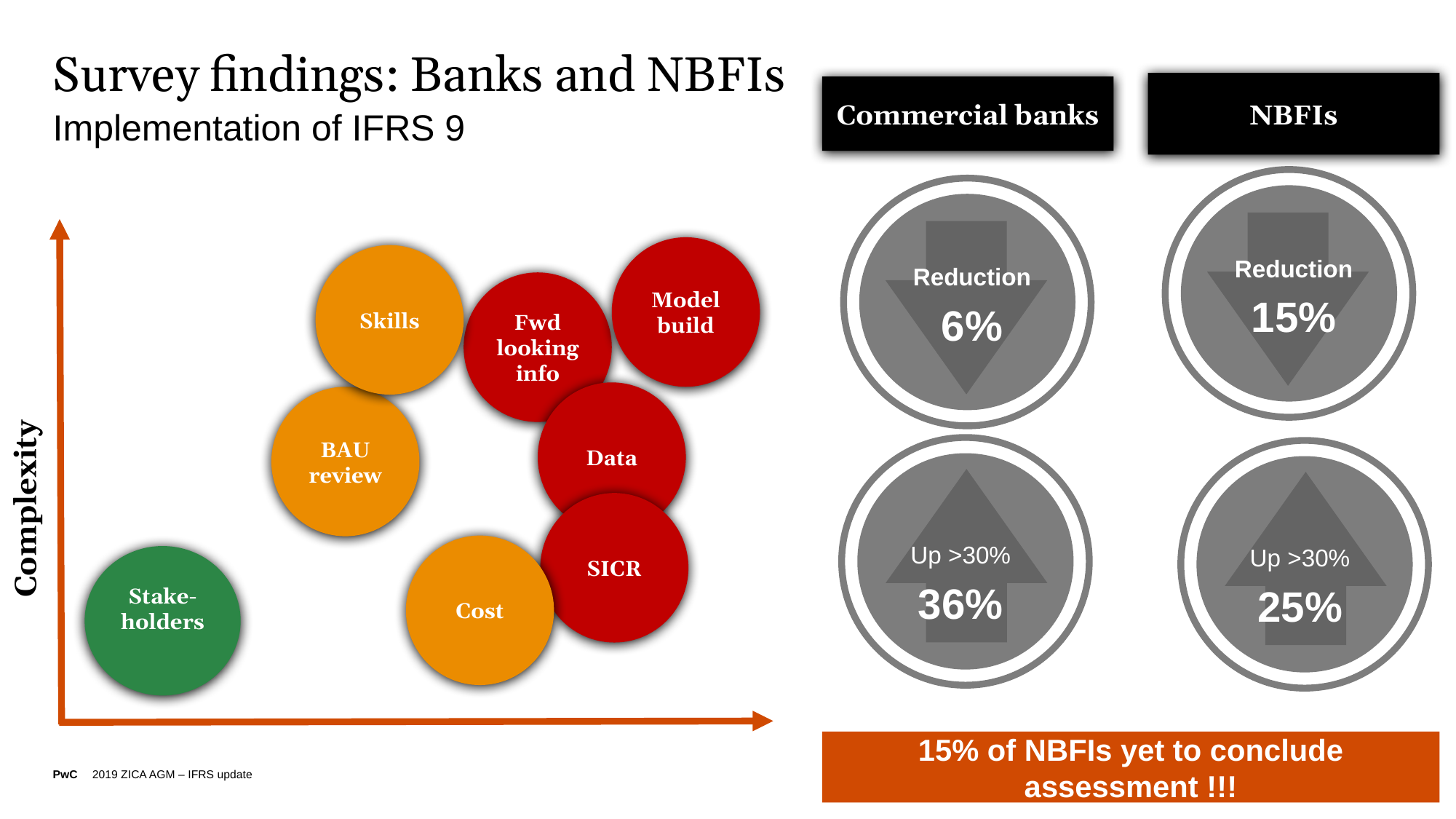

# Survey findings: Banks and NBFIs
NBFIs
Commercial banks
Implementation of IFRS 9

Reduction
15%

Reduction
6%
Model build
Skills
Fwd looking info
Data
BAU review

Up >30%
36%

Up >30%
25%
Complexity
SICR
Cost
Stake-holders

15% of NBFIs yet to conclude assessment !!!